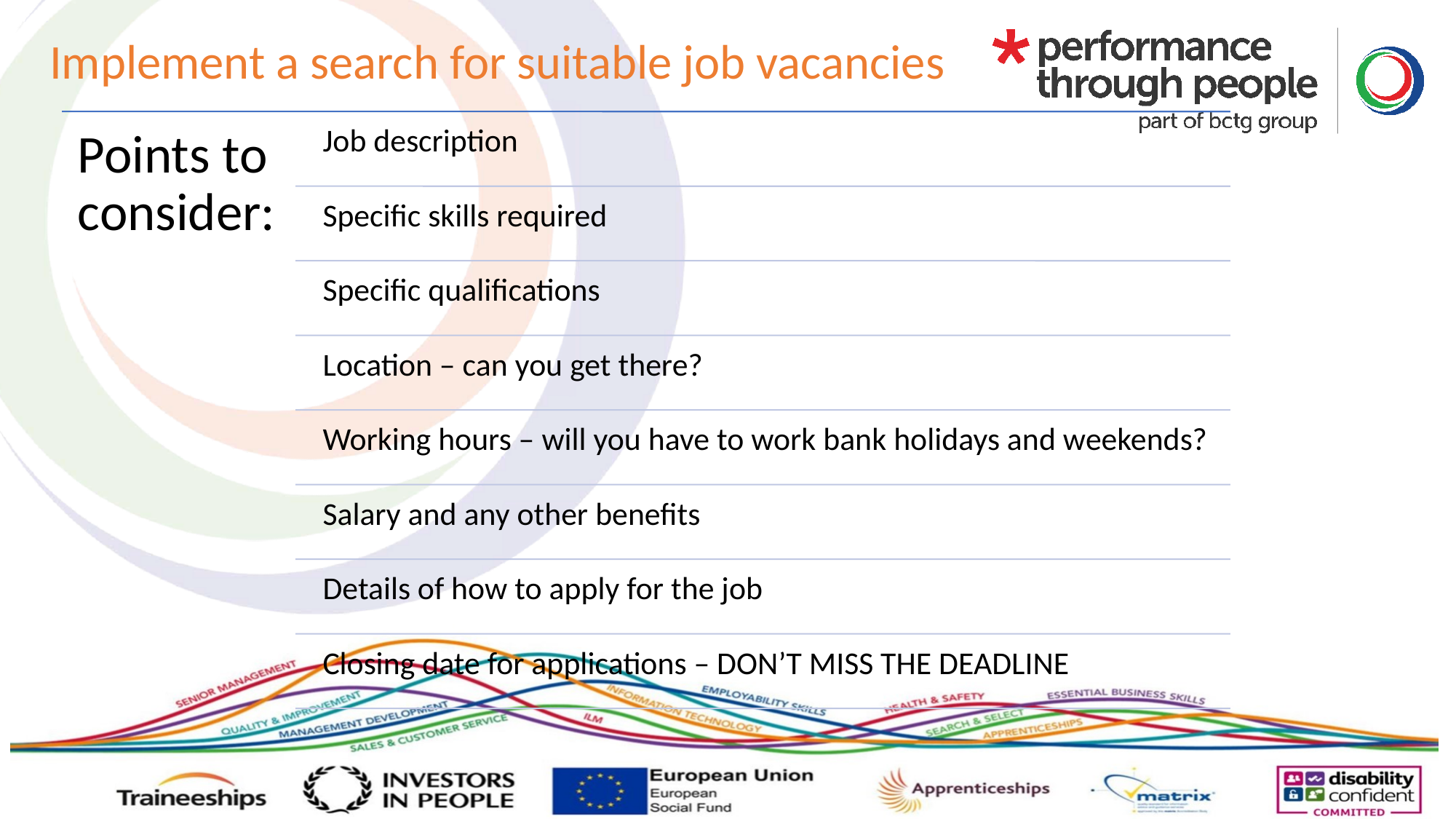

Implement a search for suitable job vacancies
Points to consider:
Job description
Specific skills required
Specific qualifications
Location – can you get there?
Working hours – will you have to work bank holidays and weekends?
Salary and any other benefits
Details of how to apply for the job
Closing date for applications – DON’T MISS THE DEADLINE